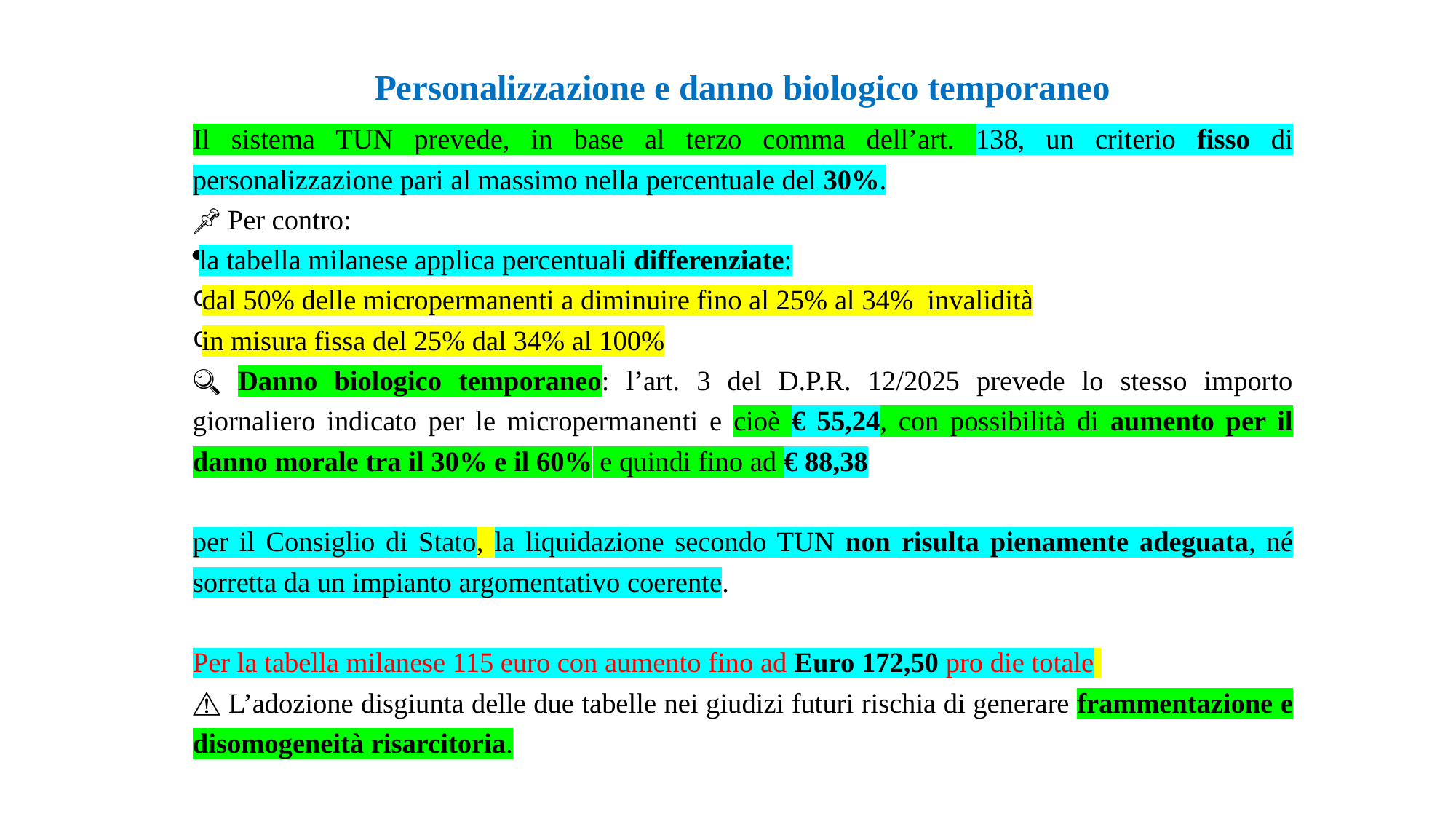

Personalizzazione e danno biologico temporaneo
Il sistema TUN prevede, in base al terzo comma dell’art. 138, un criterio fisso di personalizzazione pari al massimo nella percentuale del 30%.
📌 Per contro:
la tabella milanese applica percentuali differenziate:
dal 50% delle micropermanenti a diminuire fino al 25% al 34%  invalidità
in misura fissa del 25% dal 34% al 100%
🔍 Danno biologico temporaneo: l’art. 3 del D.P.R. 12/2025 prevede lo stesso importo giornaliero indicato per le micropermanenti e cioè € 55,24, con possibilità di aumento per il danno morale tra il 30% e il 60% e quindi fino ad € 88,38

per il Consiglio di Stato, la liquidazione secondo TUN non risulta pienamente adeguata, né sorretta da un impianto argomentativo coerente.

Per la tabella milanese 115 euro con aumento fino ad Euro 172,50 pro die totale
⚠️ L’adozione disgiunta delle due tabelle nei giudizi futuri rischia di generare frammentazione e disomogeneità risarcitoria.

#